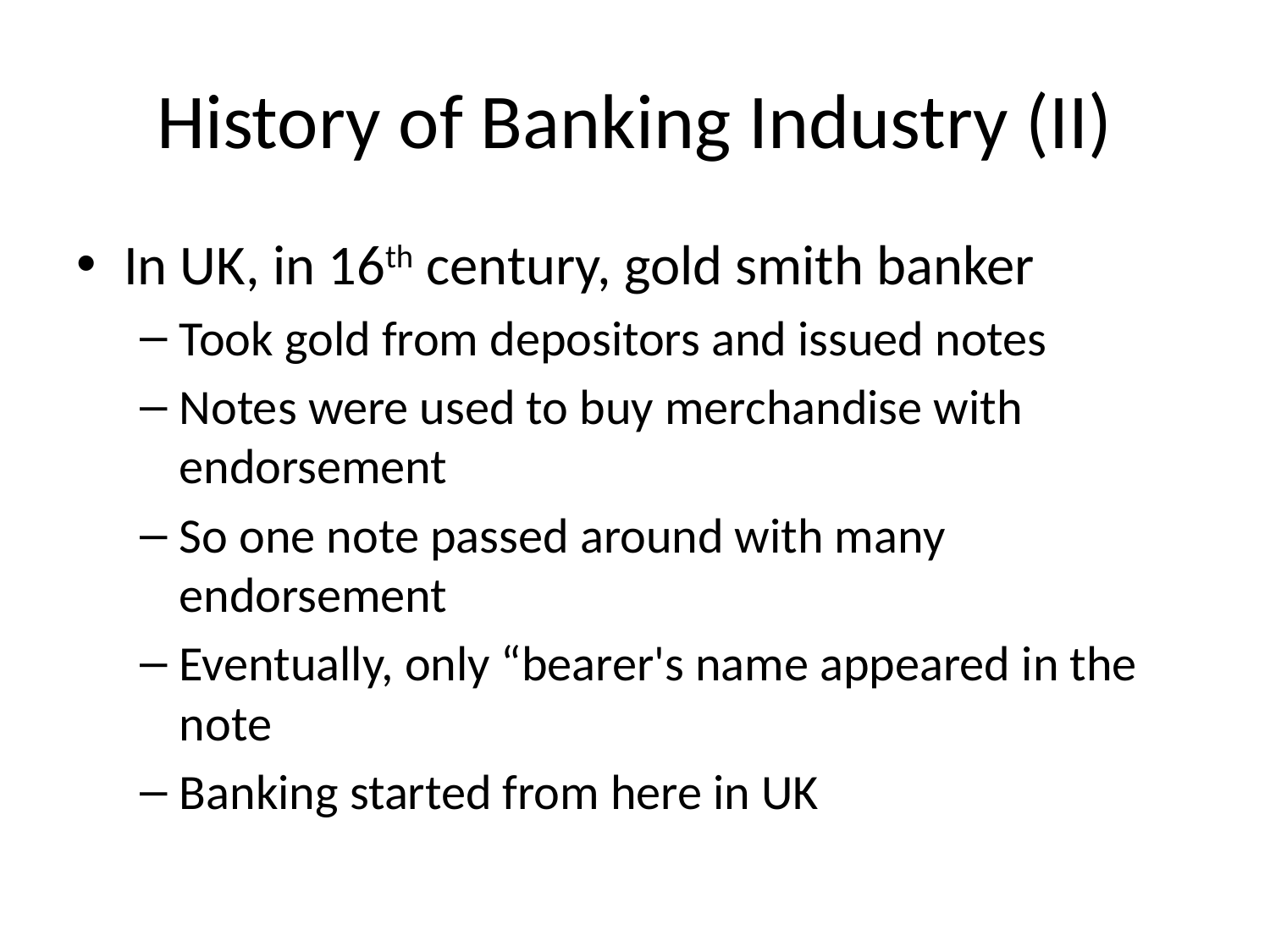

# History of Banking Industry (II)
In UK, in 16th century, gold smith banker
Took gold from depositors and issued notes
Notes were used to buy merchandise with endorsement
So one note passed around with many endorsement
Eventually, only “bearer's name appeared in the note
Banking started from here in UK